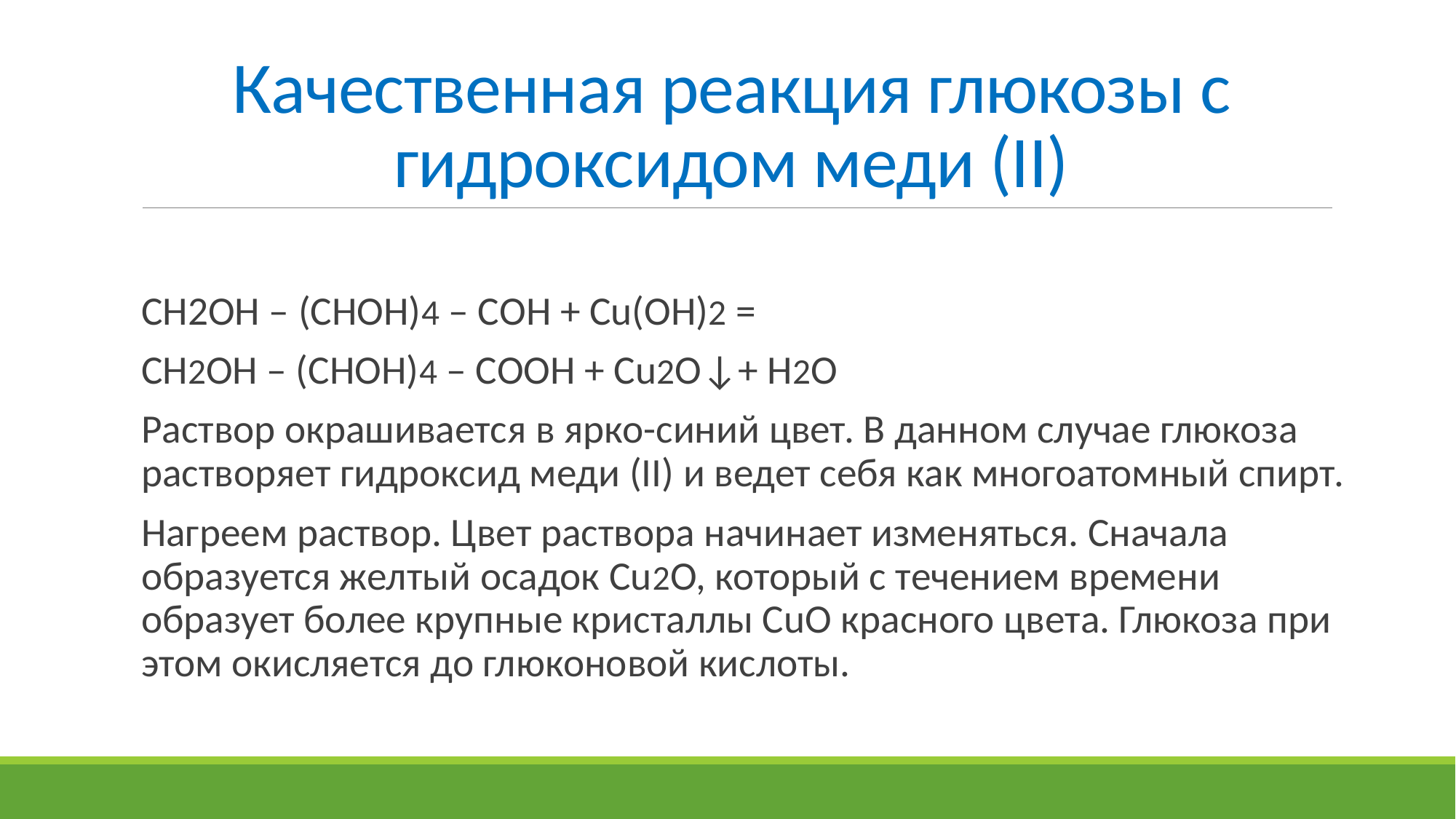

# Качественная реакция глюкозы с гидроксидом меди (II)

СН2ОН – (СНОН)4 – СОН + Сu(ОН)2 =
СН2ОН – (СНОН)4 – СООН + Сu2О↓+ Н2О
Раствор окрашивается в ярко-синий цвет. В данном случае глюкоза растворяет гидроксид меди (II) и ведет себя как многоатомный спирт.
Нагреем раствор. Цвет раствора начинает изменяться. Сначала образуется желтый осадок Cu2O, который с течением времени образует более крупные кристаллы CuO красного цвета. Глюкоза при этом окисляется до глюконовой кислоты.